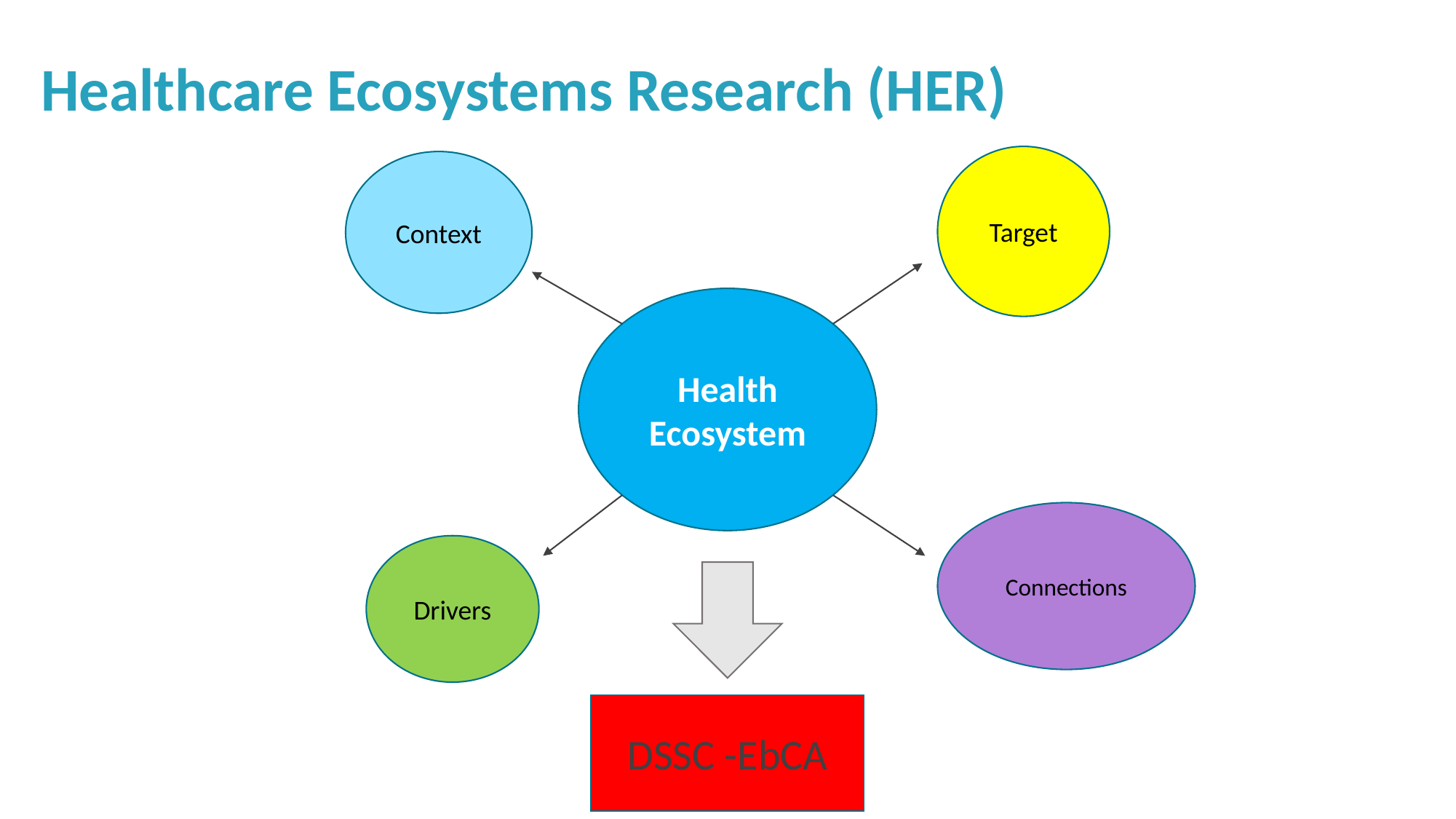

# Healthcare Ecosystems Research (HER)
Target
Context
Health Ecosystem
Connections
Drivers

DSSC -EbCA